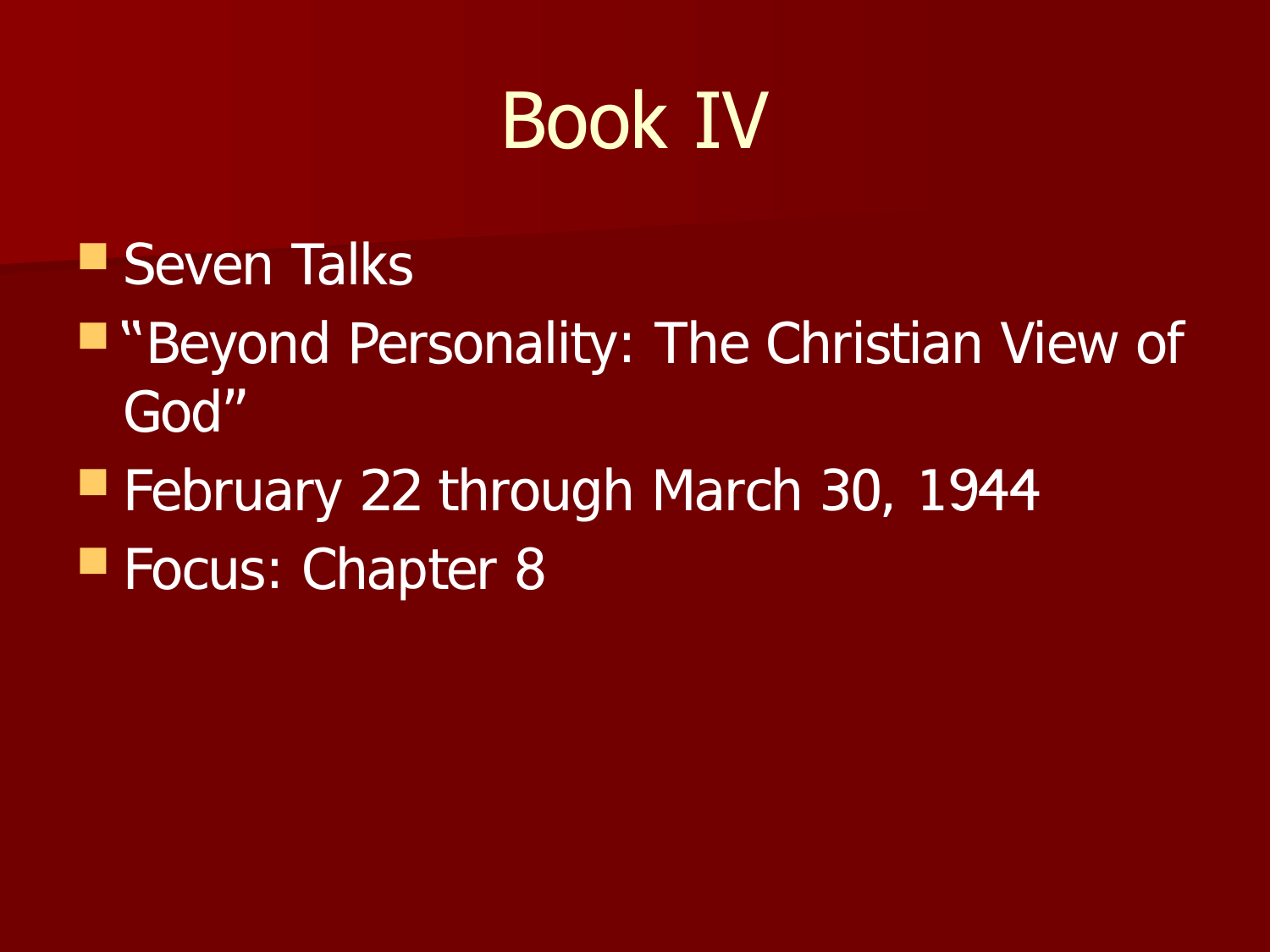

# Book IV
Seven Talks
“Beyond Personality: The Christian View of God”
February 22 through March 30, 1944
Focus: Chapter 8